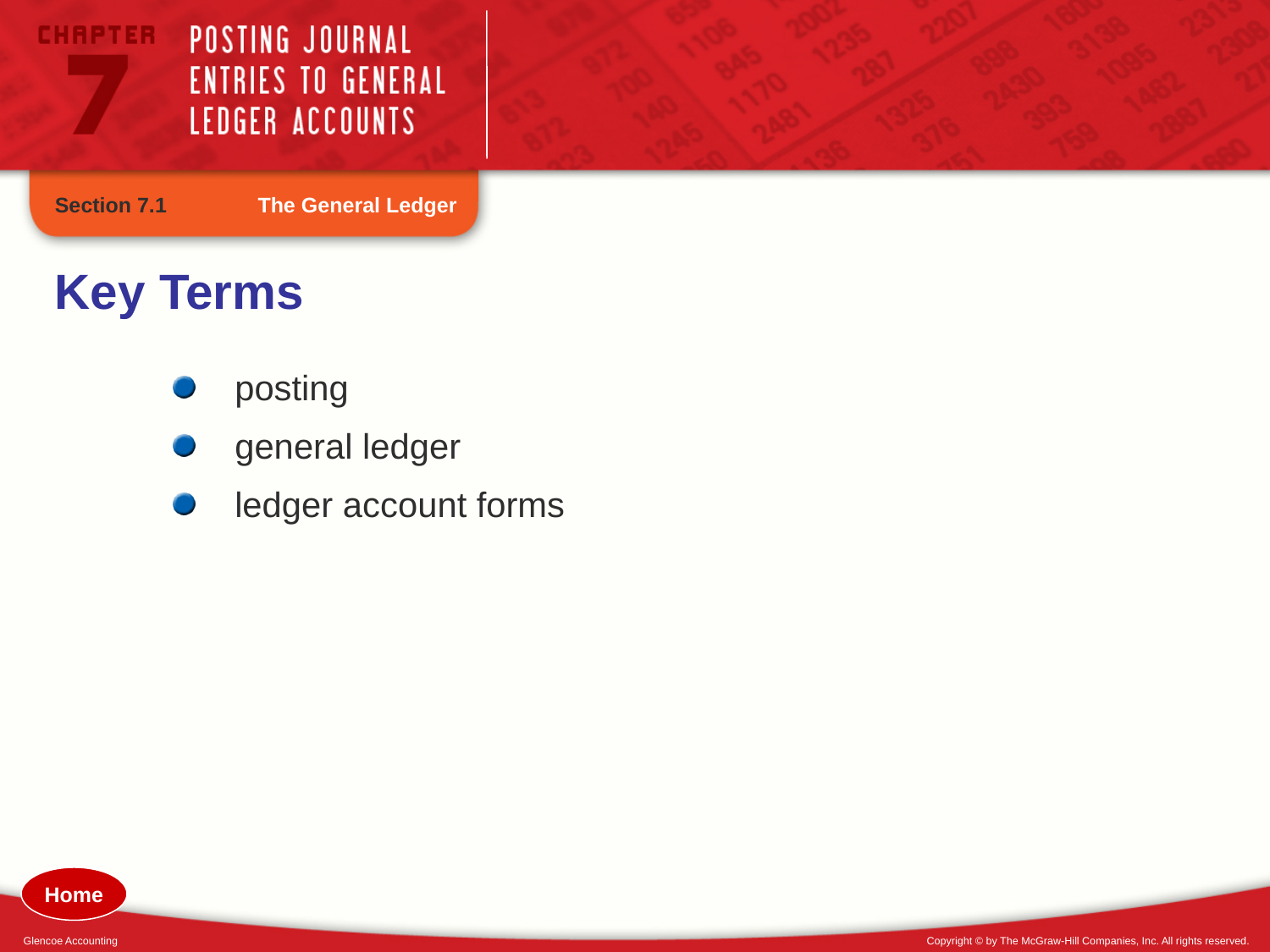

Section 7.1
The General Ledger
Key Terms
posting
general ledger
ledger account forms
Home
Glencoe Accounting